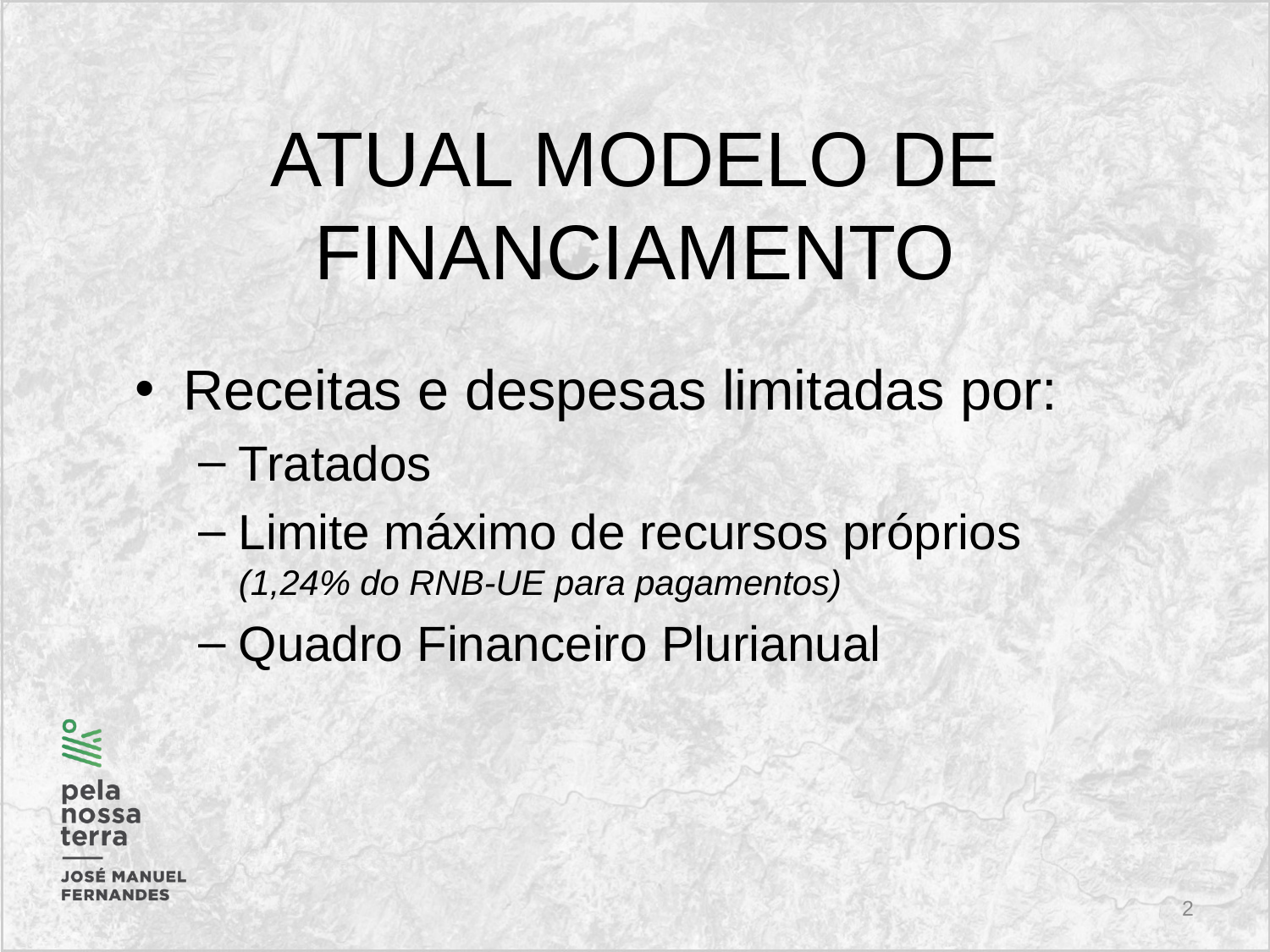

# ATUAL MODELO DE FINANCIAMENTO
Receitas e despesas limitadas por:
Tratados
Limite máximo de recursos próprios
(1,24% do RNB-UE para pagamentos)
Quadro Financeiro Plurianual
2